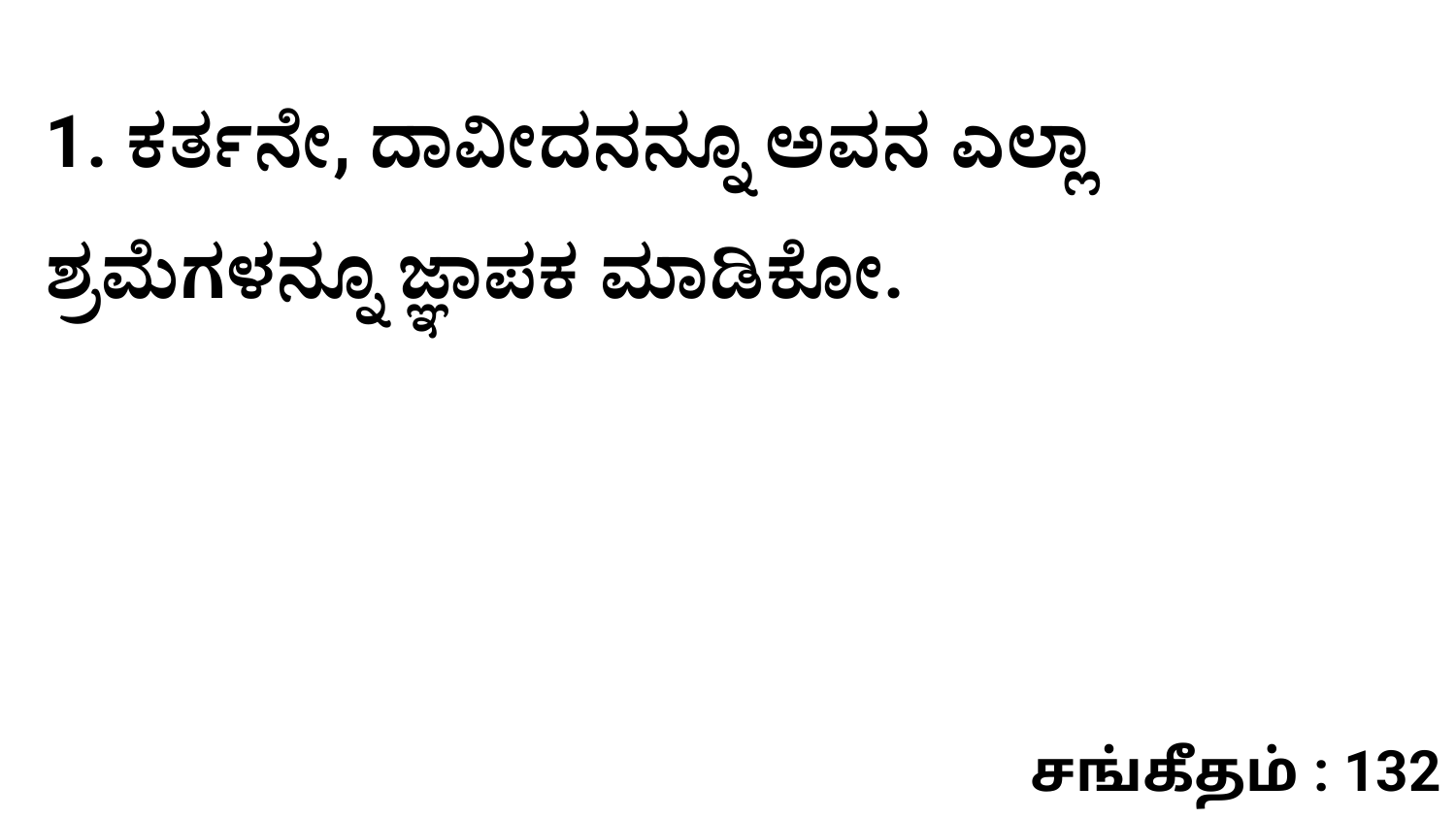

1. ಕರ್ತನೇ, ದಾವೀದನನ್ನೂ ಅವನ ಎಲ್ಲಾ ಶ್ರಮೆಗಳನ್ನೂ ಜ್ಞಾಪಕ ಮಾಡಿಕೋ.
சங்கீதம் : 132